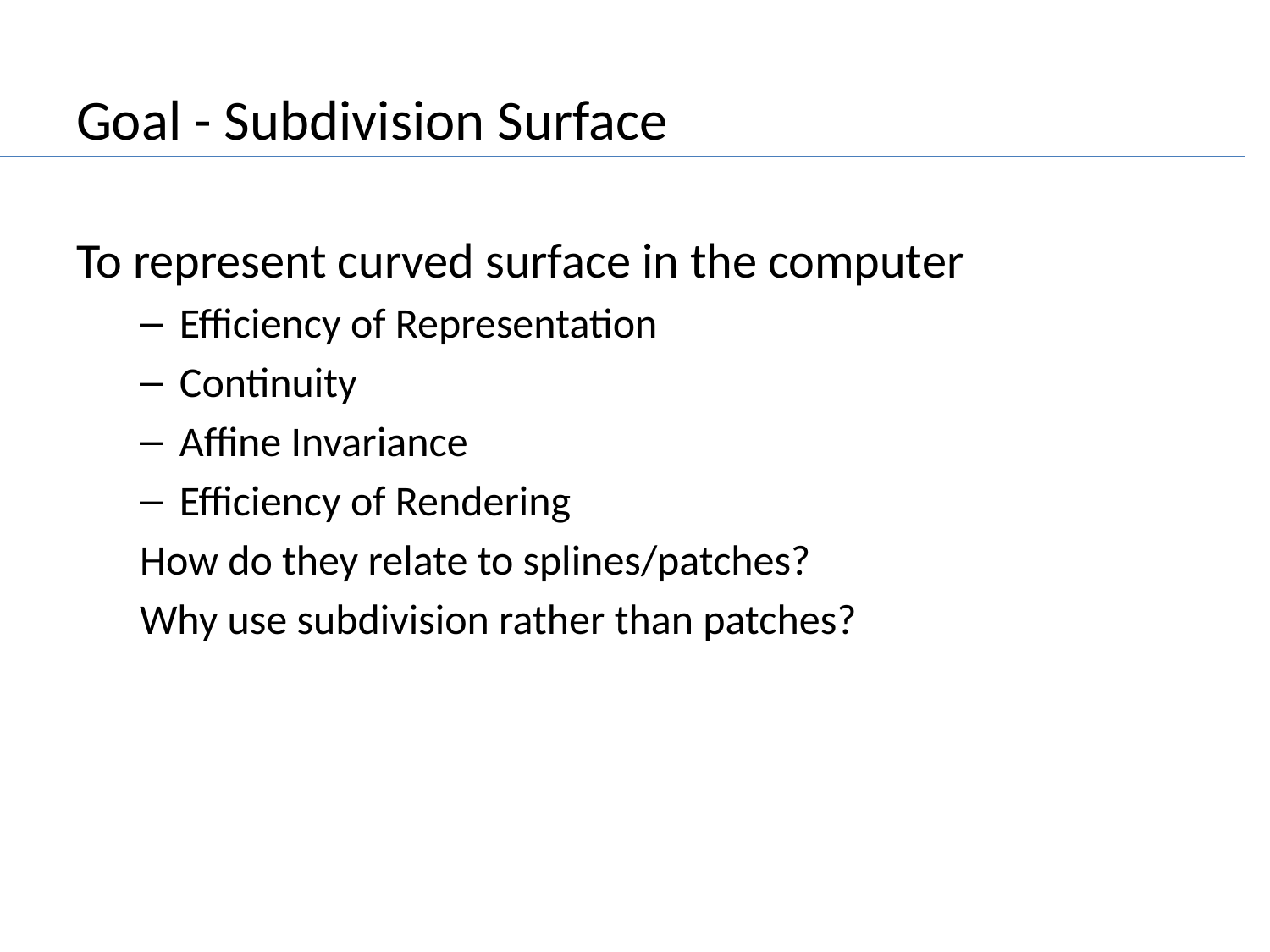

# Goal - Subdivision Surface
To represent curved surface in the computer
Efficiency of Representation
Continuity
Affine Invariance
Efficiency of Rendering
How do they relate to splines/patches?
Why use subdivision rather than patches?